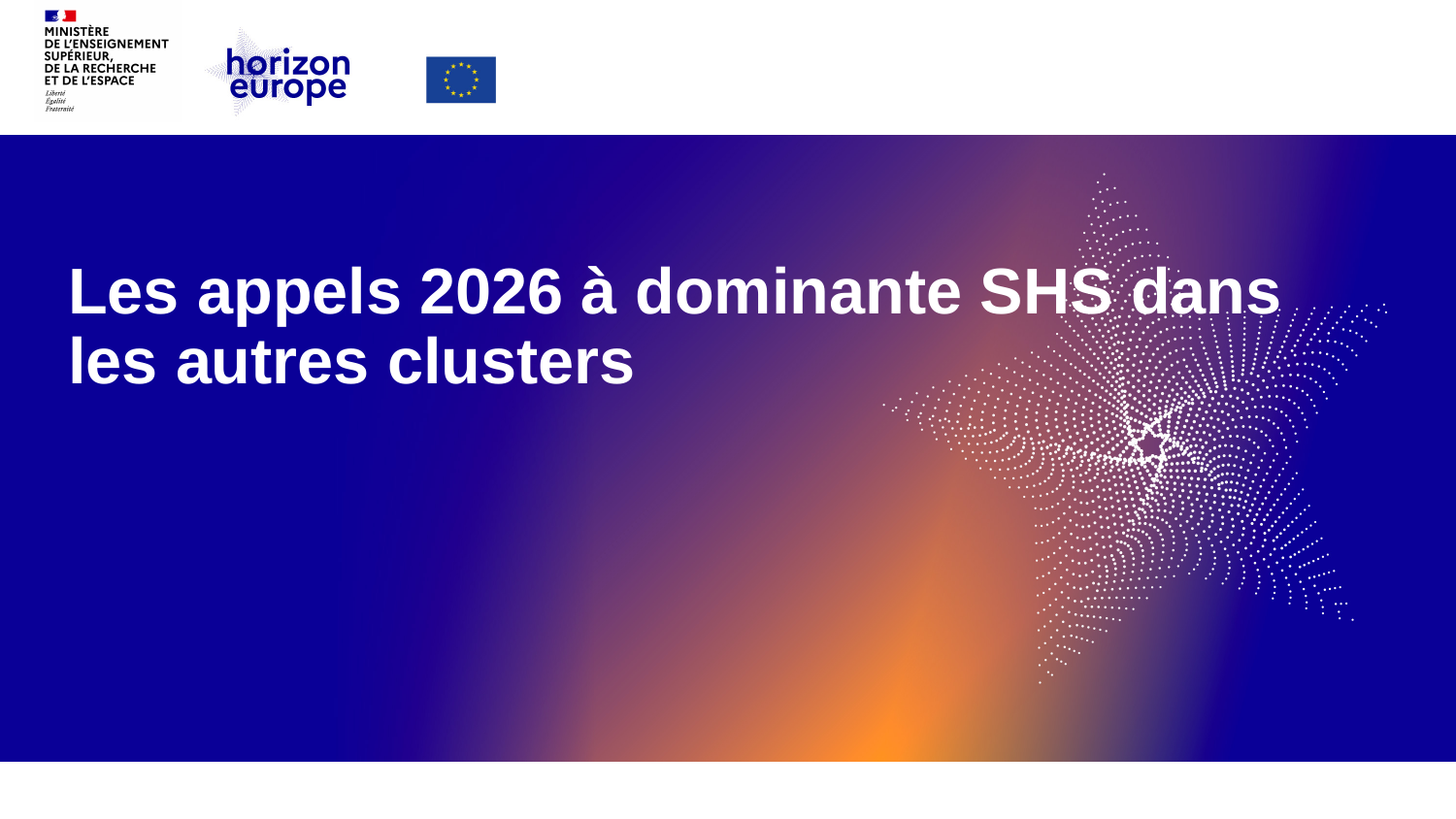

#
Les appels 2026 à dominante SHS dans les autres clusters